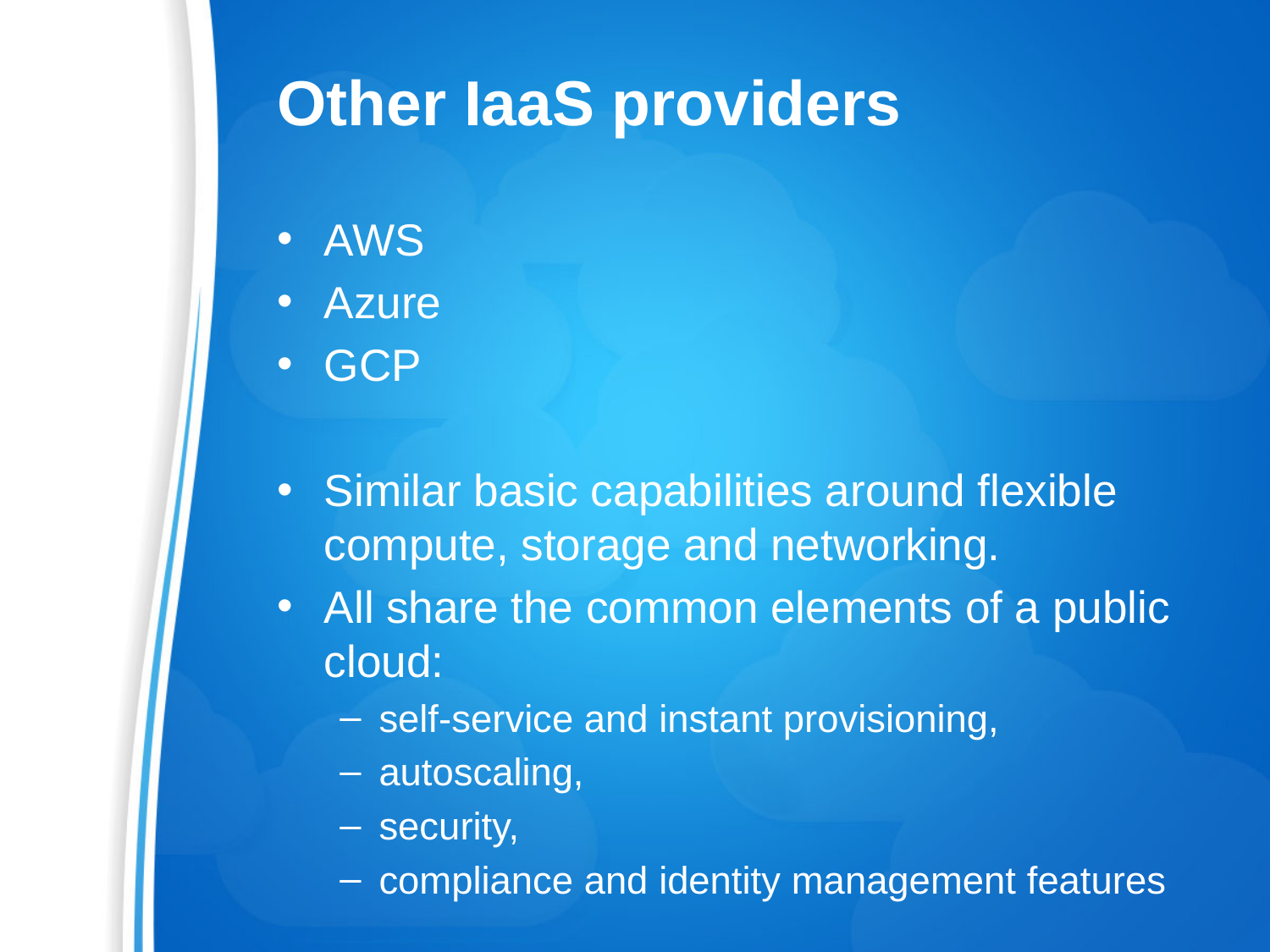

# Other IaaS providers
AWS
Azure
GCP

Similar basic capabilities around flexible compute, storage and networking.
All share the common elements of a public cloud:
self-service and instant provisioning,
autoscaling,
security,
compliance and identity management features